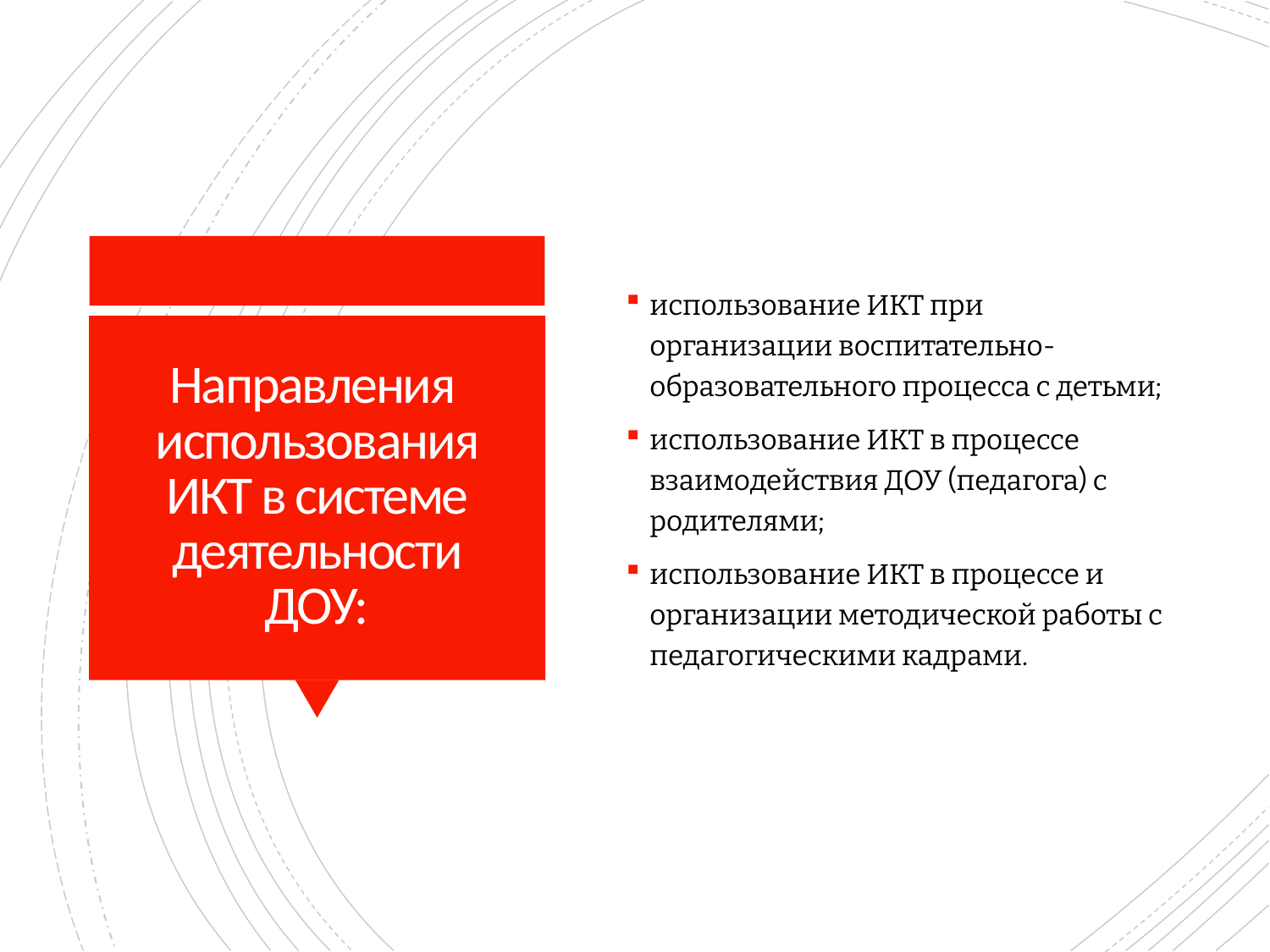

использование ИКТ при организации воспитательно-образовательного процесса с детьми;
использование ИКТ в процессе взаимодействия ДОУ (педагога) с родителями;
использование ИКТ в процессе и организации методической работы с педагогическими кадрами.
# Направления  использования ИКТ в системе деятельности ДОУ: